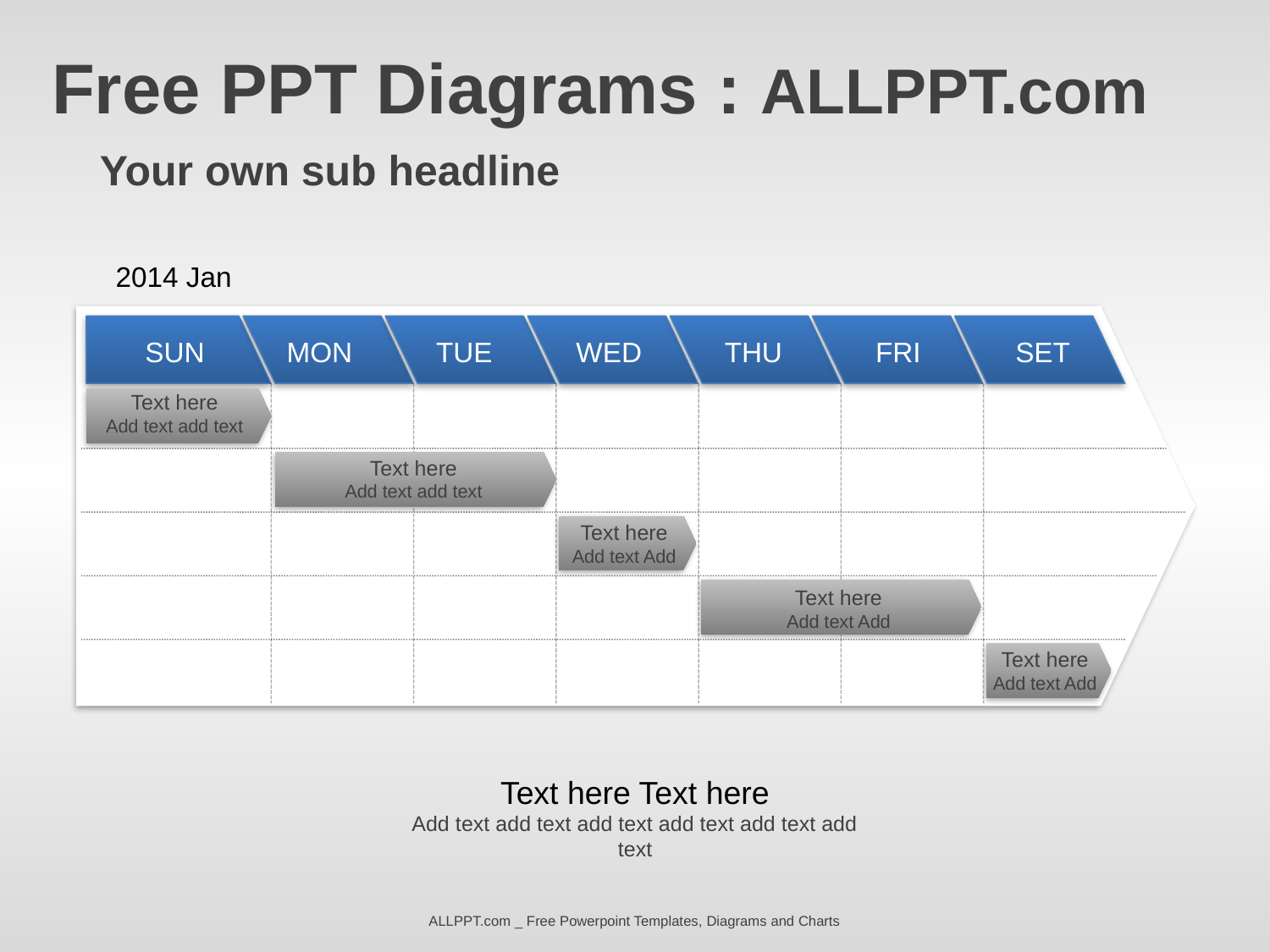

Free PPT Diagrams : ALLPPT.com
Your own sub headline
2014 Jan

SUN
MON
TUE
WED
THU
FRI
SET
Text here
Add text add text

Text here
Add text add text

Text here
Add text Add

Text here
Add text Add

Text here
Add text Add

Text here Text here
Add text add text add text add text add text add text
ALLPPT.com _ Free Powerpoint Templates, Diagrams and Charts